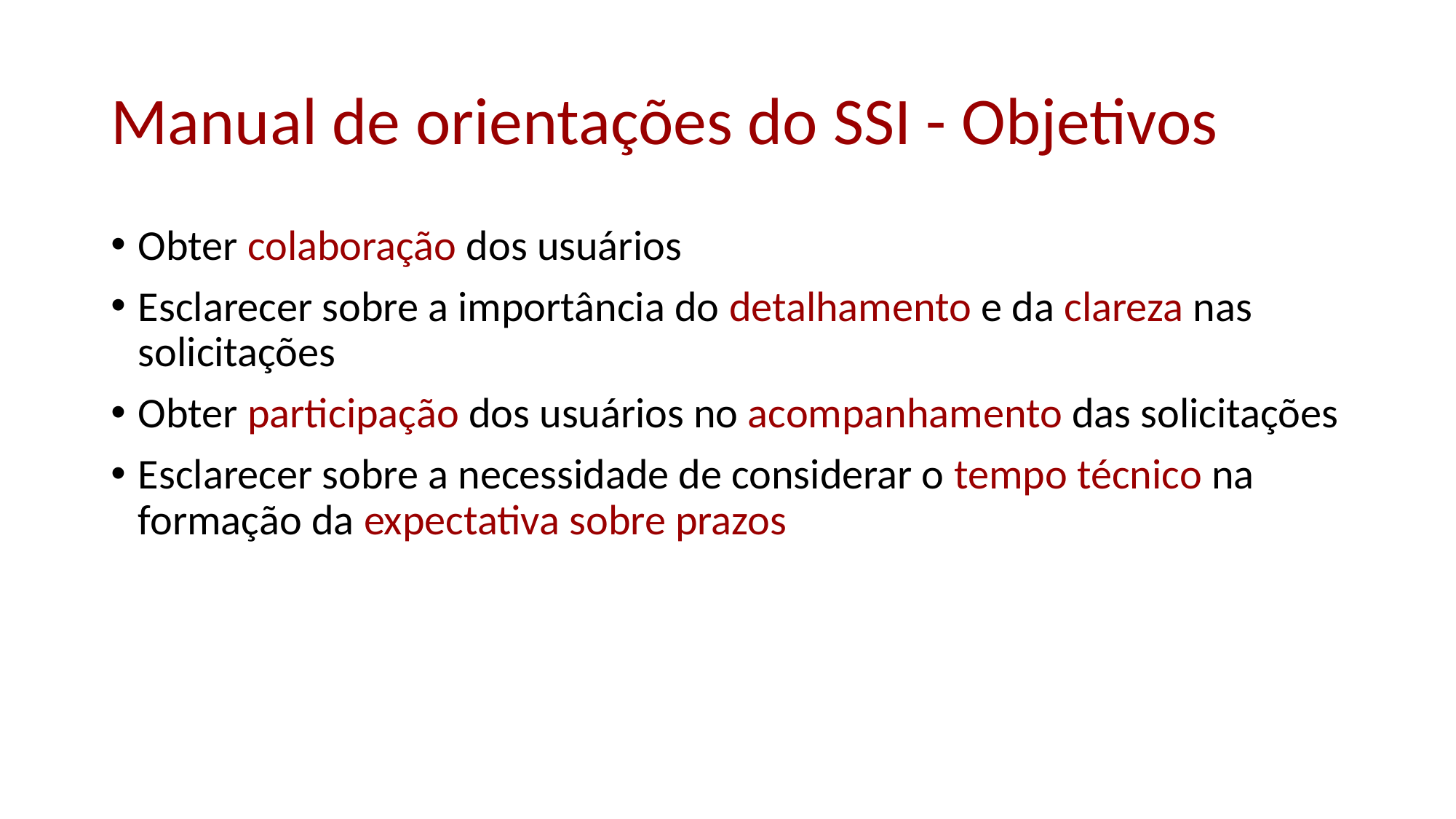

# Manual de orientações do SSI - Objetivos
Obter colaboração dos usuários
Esclarecer sobre a importância do detalhamento e da clareza nas solicitações
Obter participação dos usuários no acompanhamento das solicitações
Esclarecer sobre a necessidade de considerar o tempo técnico na formação da expectativa sobre prazos